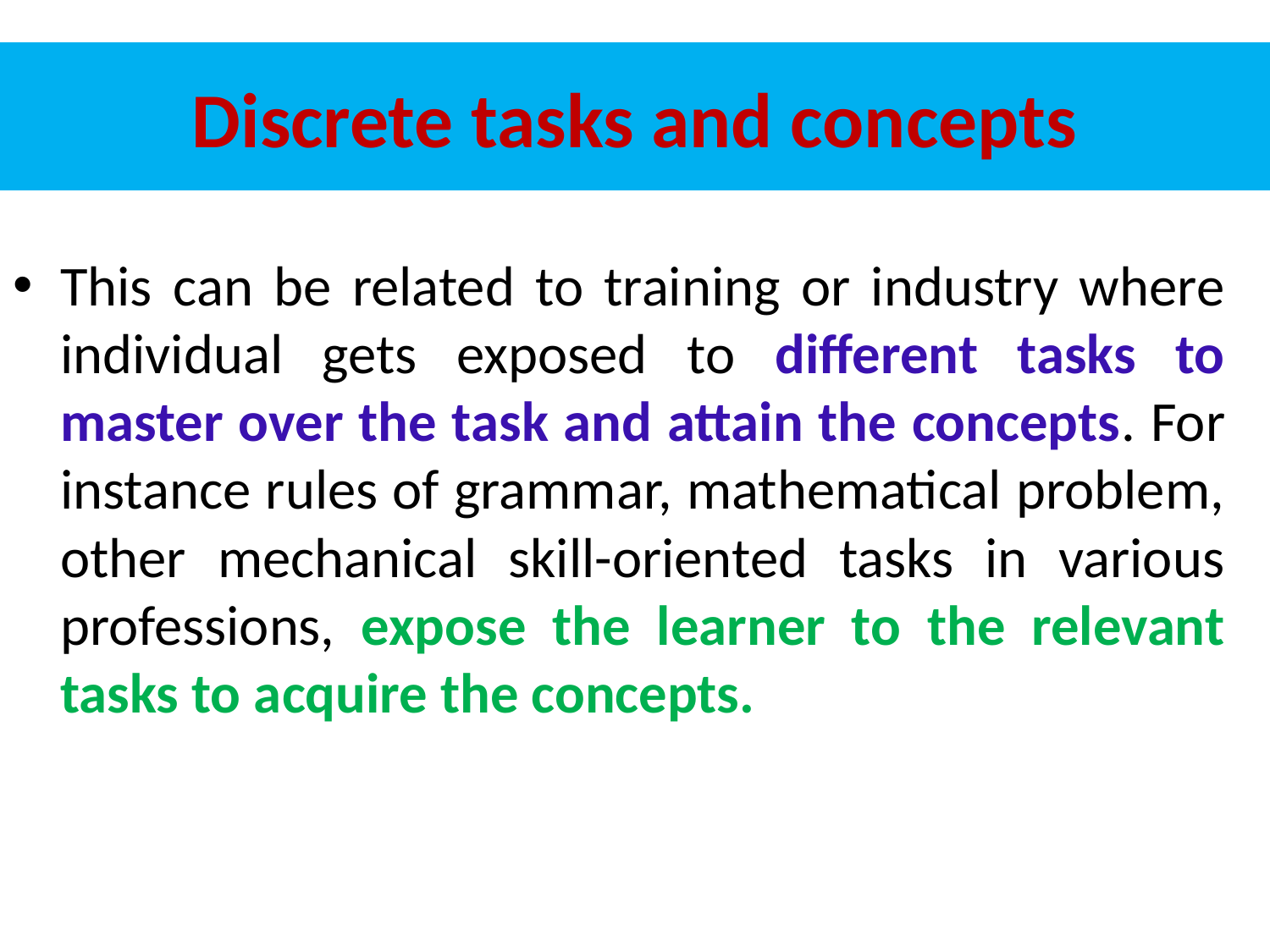

# Discrete tasks and concepts
This can be related to training or industry where individual gets exposed to different tasks to master over the task and attain the concepts. For instance rules of grammar, mathematical problem, other mechanical skill-oriented tasks in various professions, expose the learner to the relevant tasks to acquire the concepts.